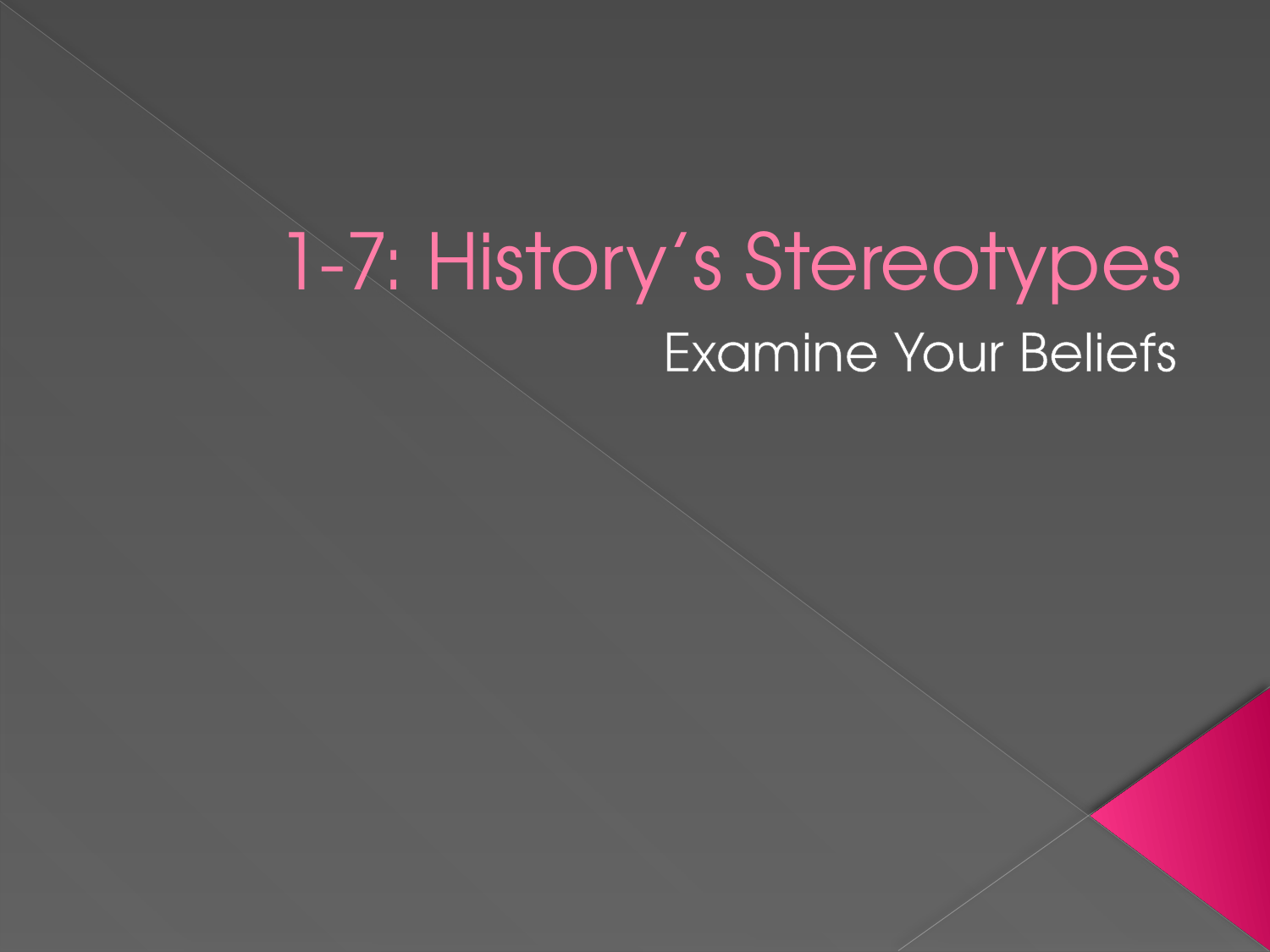

# 1-7: History’s Stereotypes
Examine Your Beliefs